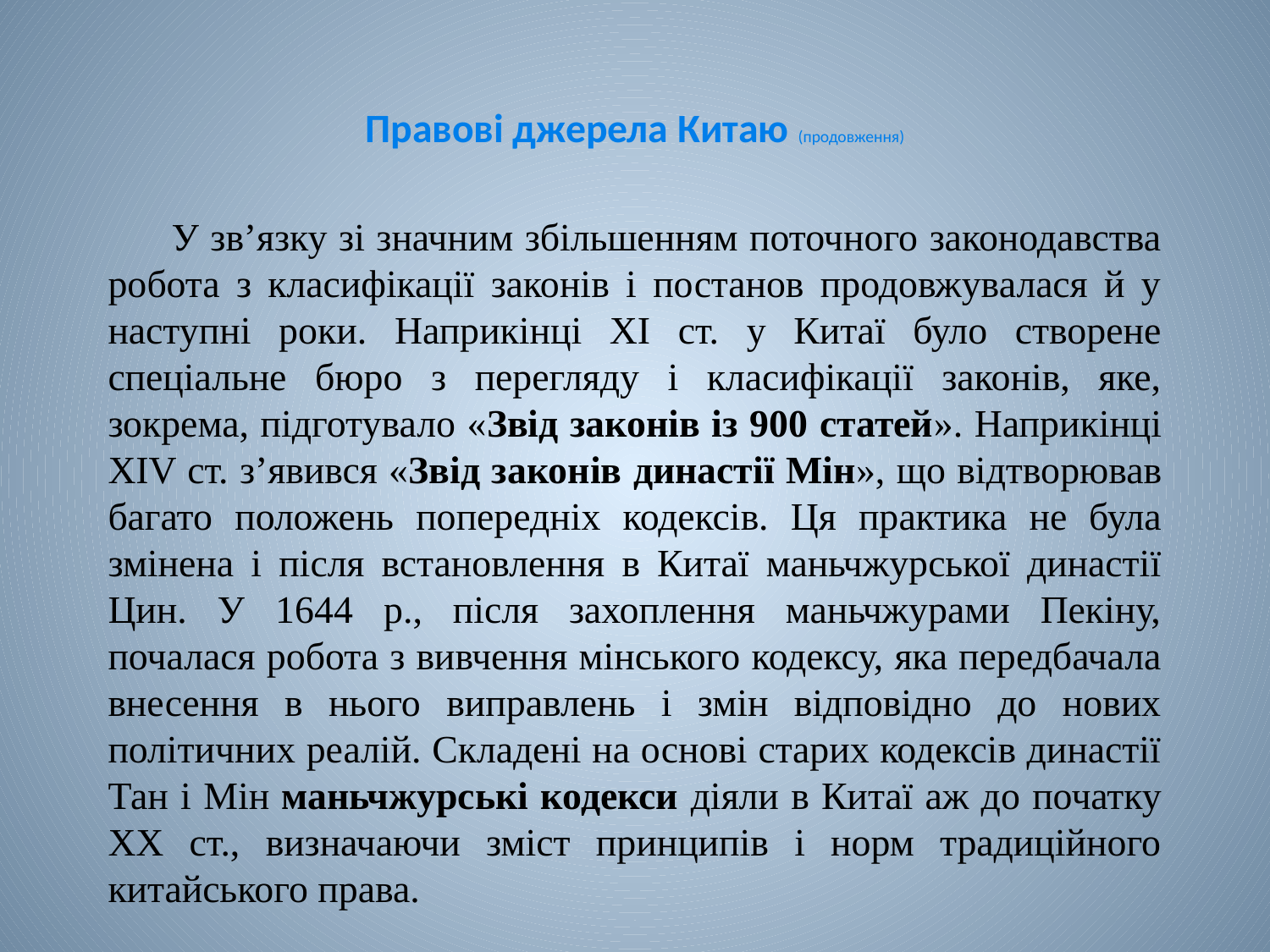

# Правові джерела Китаю (продовження)
У зв’язку зі значним збільшенням поточного законодавства робота з класифікації законів і постанов продовжувалася й у наступні роки. Наприкінці XI ст. у Китаї було створене спеціальне бюро з перегляду і класифікації законів, яке, зокрема, підготувало «Звід законів із 900 статей». Наприкінці XIV ст. з’явився «Звід законів династії Мін», що відтворював багато положень попередніх кодексів. Ця практика не була змінена і після встановлення в Китаї маньчжурської династії Цин. У 1644 р., після захоплення маньчжурами Пекіну, почалася робота з вивчення мінського кодексу, яка передбачала внесення в нього виправлень і змін відповідно до нових політичних реалій. Складені на основі старих кодексів династії Тан і Мін маньчжурські кодекси діяли в Китаї аж до початку ХХ ст., визначаючи зміст принципів і норм традиційного китайського права.